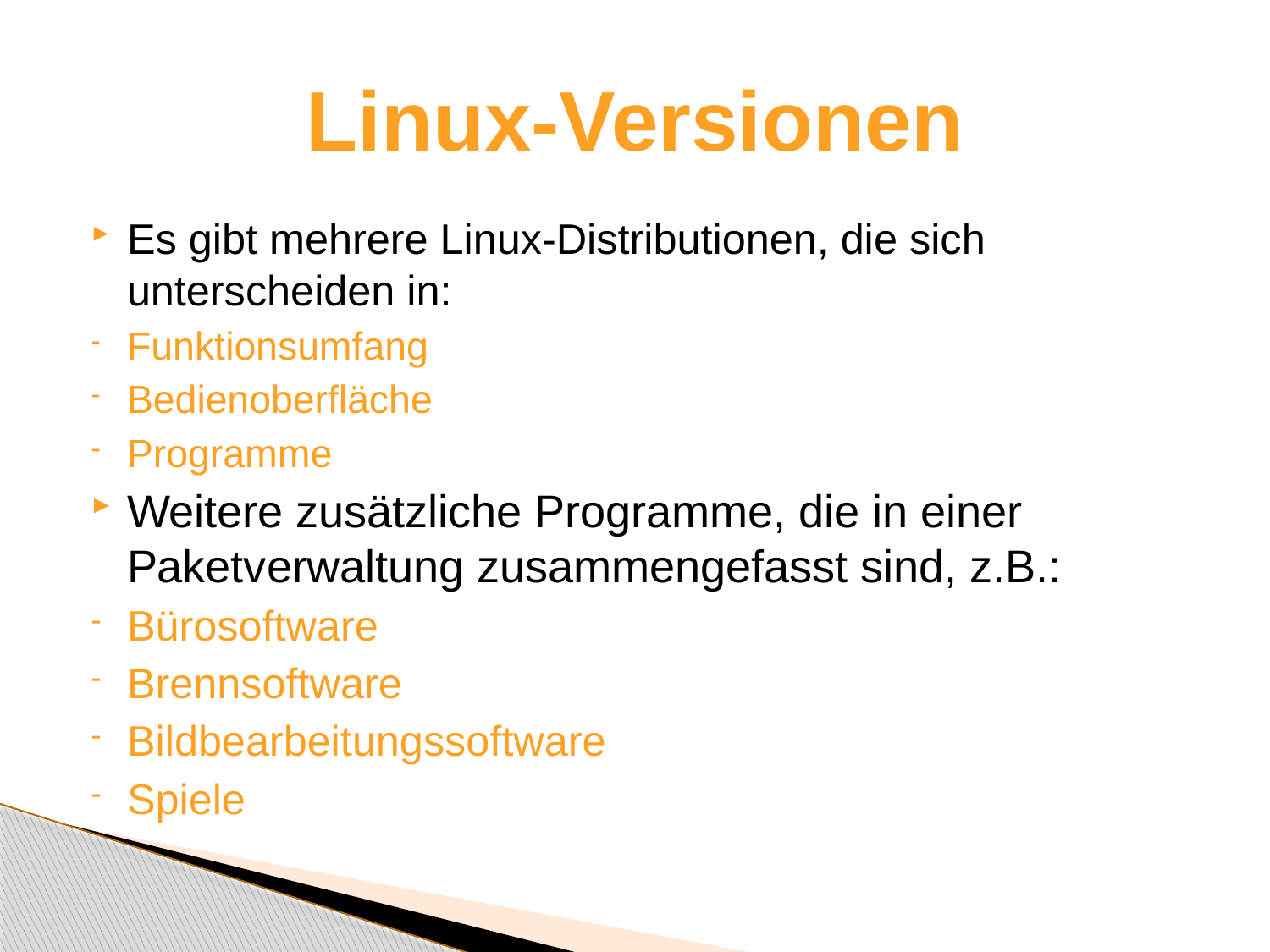

# Linux-Versionen
Es gibt mehrere Linux-Distributionen, die sich unterscheiden in:
Funktionsumfang
Bedienoberfläche
Programme
Weitere zusätzliche Programme, die in einer Paketverwaltung zusammengefasst sind, z.B.:
Bürosoftware
Brennsoftware
Bildbearbeitungssoftware
Spiele